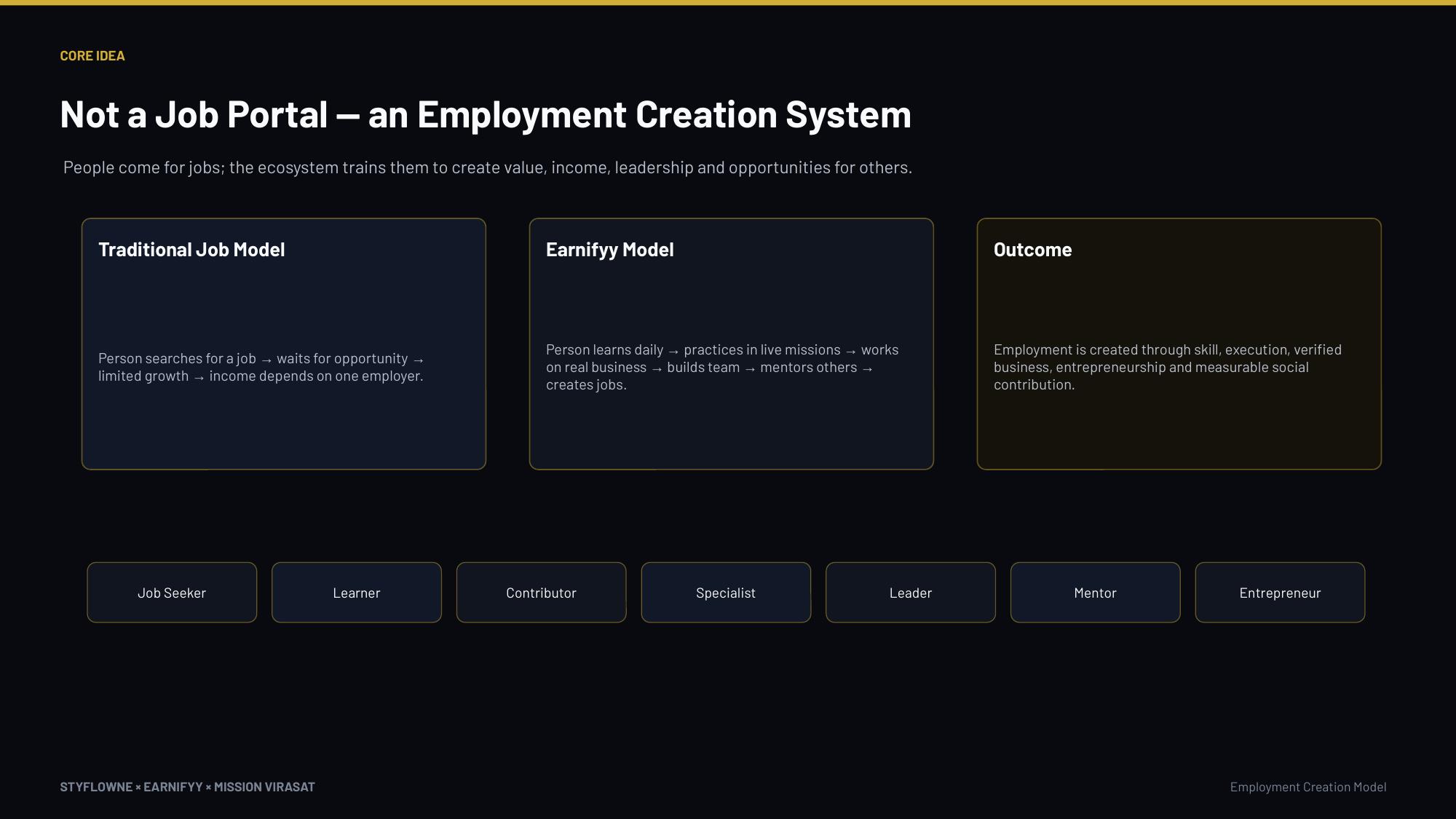

CORE IDEA
Not a Job Portal — an Employment Creation System
People come for jobs; the ecosystem trains them to create value, income, leadership and opportunities for others.

Traditional Job Model
Earnifyy Model
Outcome
Person searches for a job → waits for opportunity → limited growth → income depends on one employer.
Person learns daily → practices in live missions → works on real business → builds team → mentors others → creates jobs.
Employment is created through skill, execution, verified business, entrepreneurship and measurable social contribution.

Job Seeker
Learner
Contributor
Specialist
Leader
Mentor
Entrepreneur
STYFLOWNE × EARNIFYY × MISSION VIRASAT
Employment Creation Model